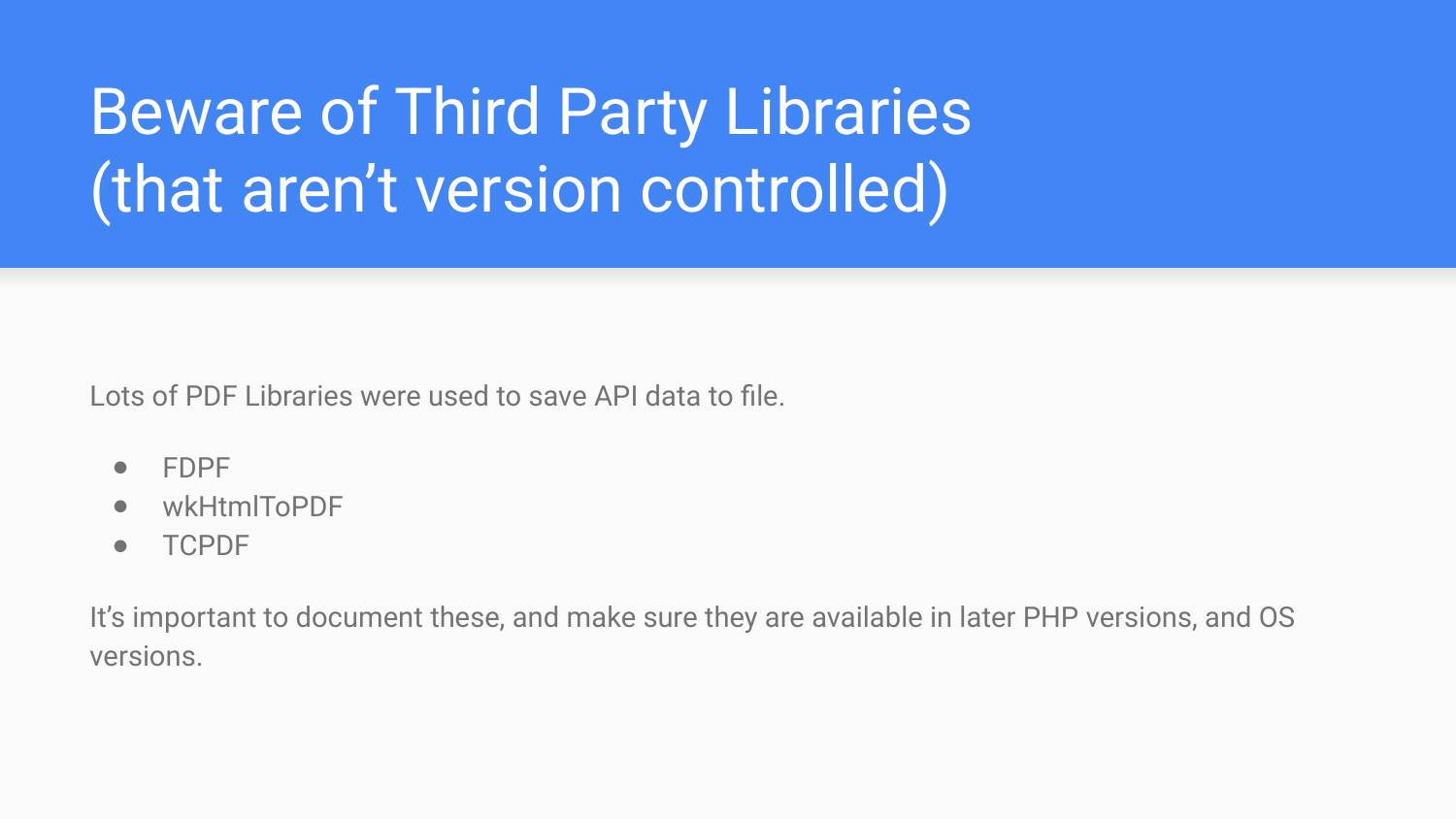

# Beware of Third Party Libraries
(that aren’t version controlled)

Lots of PDF Libraries were used to save API data to file.
FDPF
wkHtmlToPDF
TCPDF
It’s important to document these, and make sure they are available in later PHP versions, and OS versions.